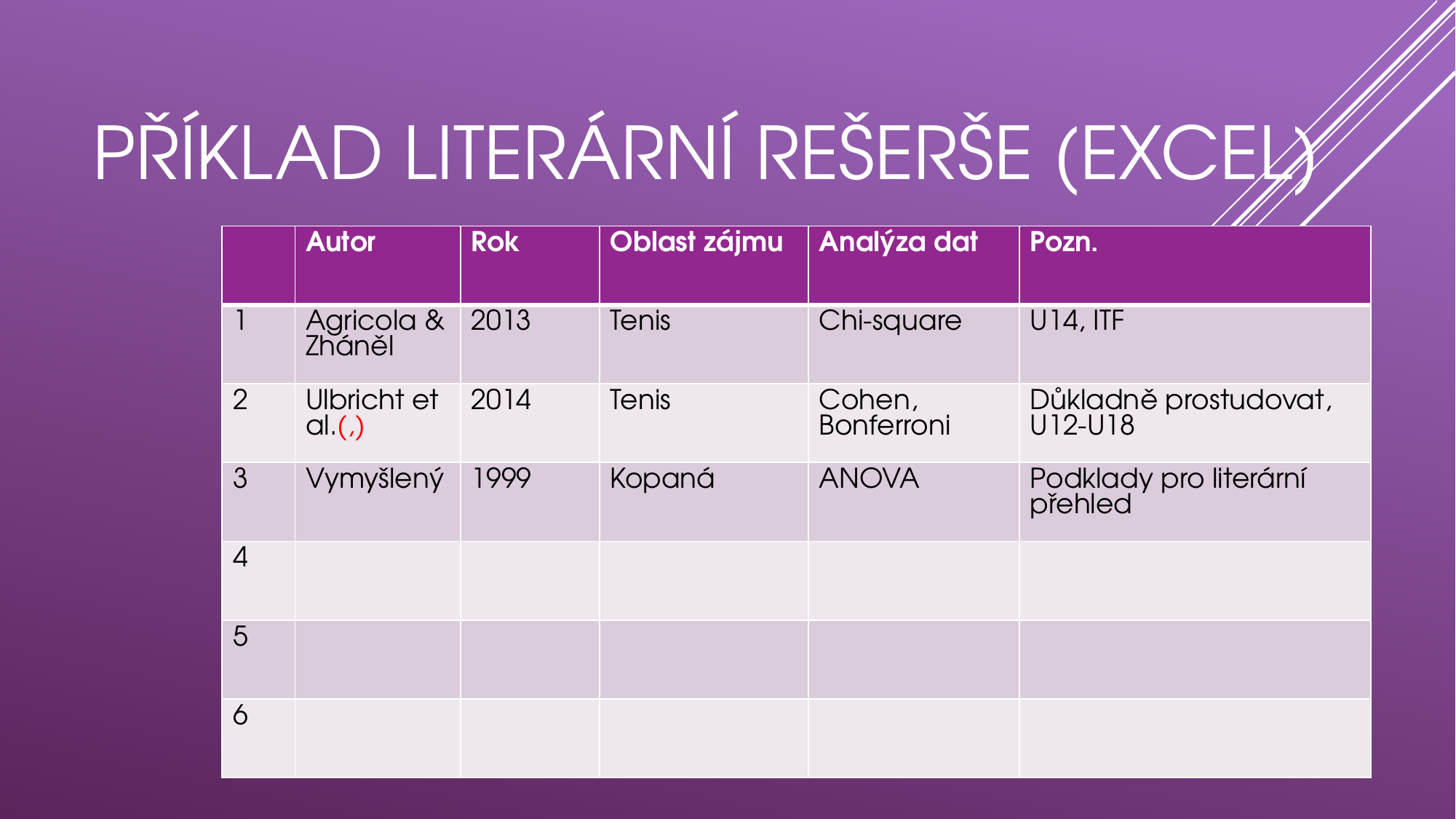

# Příklad literární rešerše (excel)
|  | Autor | Rok | Oblast zájmu | Analýza dat | Pozn. |
| --- | --- | --- | --- | --- | --- |
| 1 | Agricola & Zháněl | 2013 | Tenis | Chi-square | U14, ITF |
| 2 | Ulbricht et al.(,) | 2014 | Tenis | Cohen, Bonferroni | Důkladně prostudovat, U12-U18 |
| 3 | Vymyšlený | 1999 | Kopaná | ANOVA | Podklady pro literární přehled |
| 4 |  |  |  |  |  |
| 5 |  |  |  |  |  |
| 6 |  |  |  |  |  |